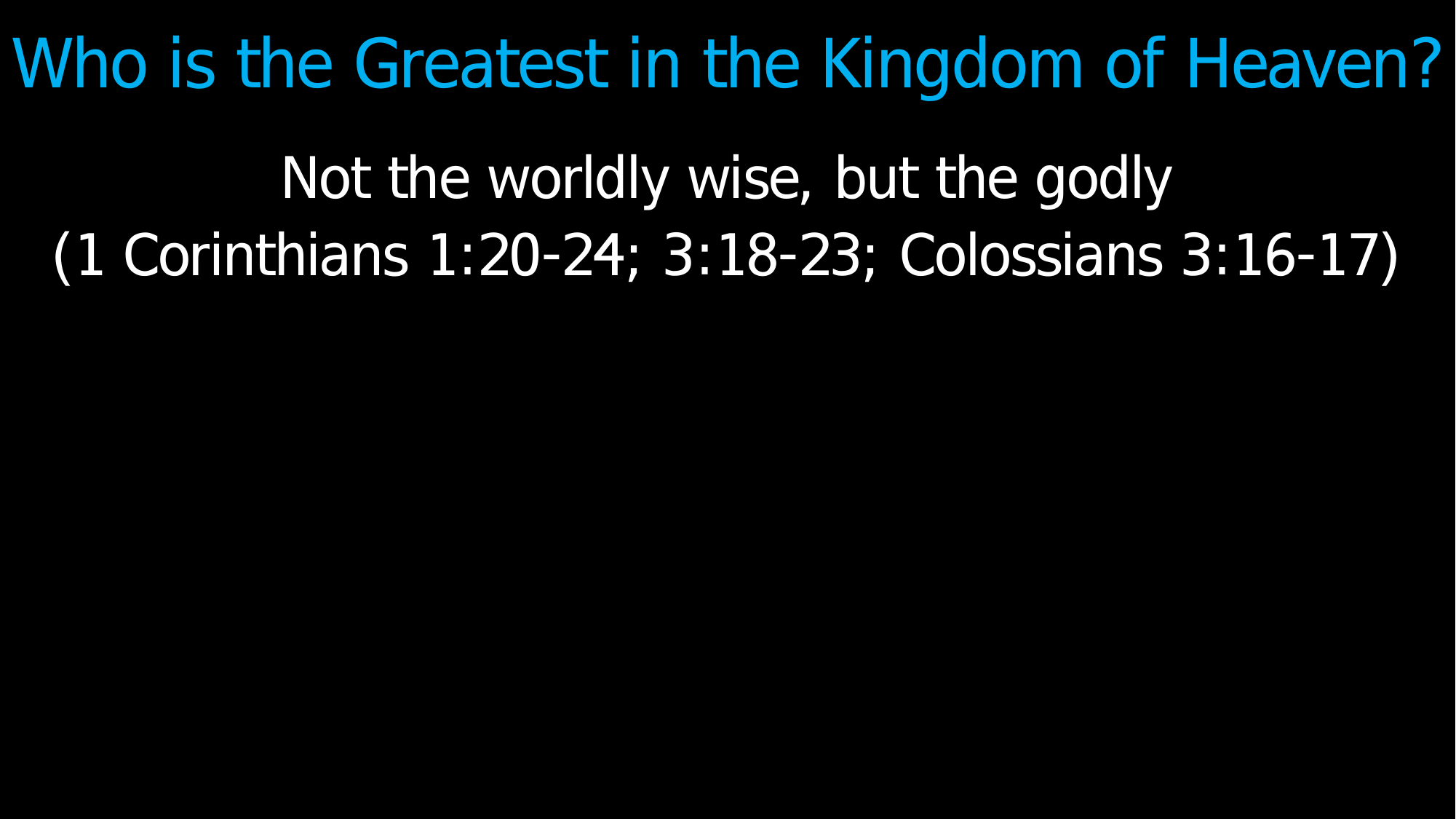

# Who is the Greatest in the Kingdom of Heaven?
Not the worldly wise, but the godly
(1 Corinthians 1:20-24; 3:18-23; Colossians 3:16-17)